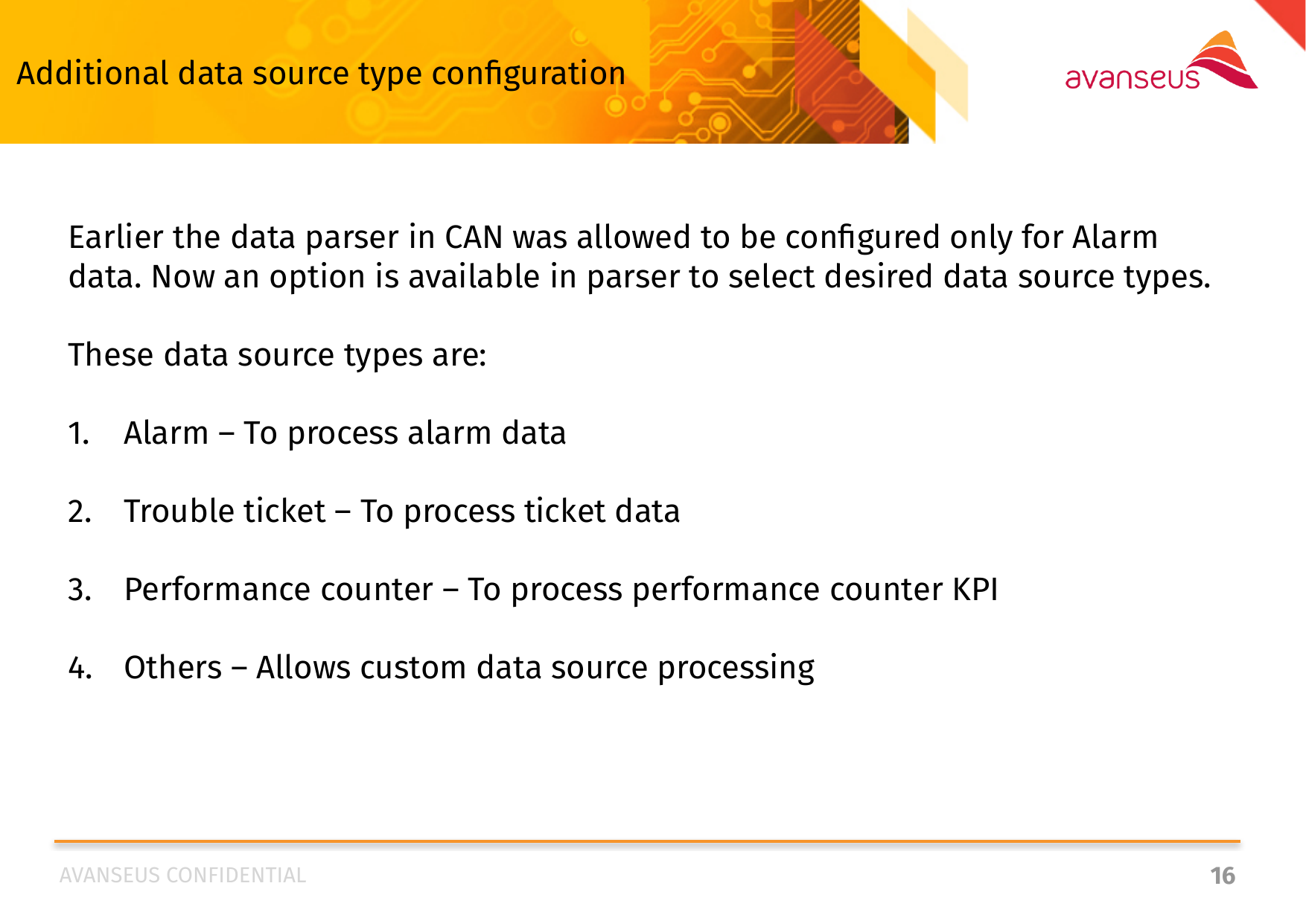

# Additional data source type configuration
Earlier the data parser in CAN was allowed to be configured only for Alarm data. Now an option is available in parser to select desired data source types.

These data source types are:

Alarm – To process alarm data

Trouble ticket – To process ticket data

Performance counter – To process performance counter KPI

Others – Allows custom data source processing